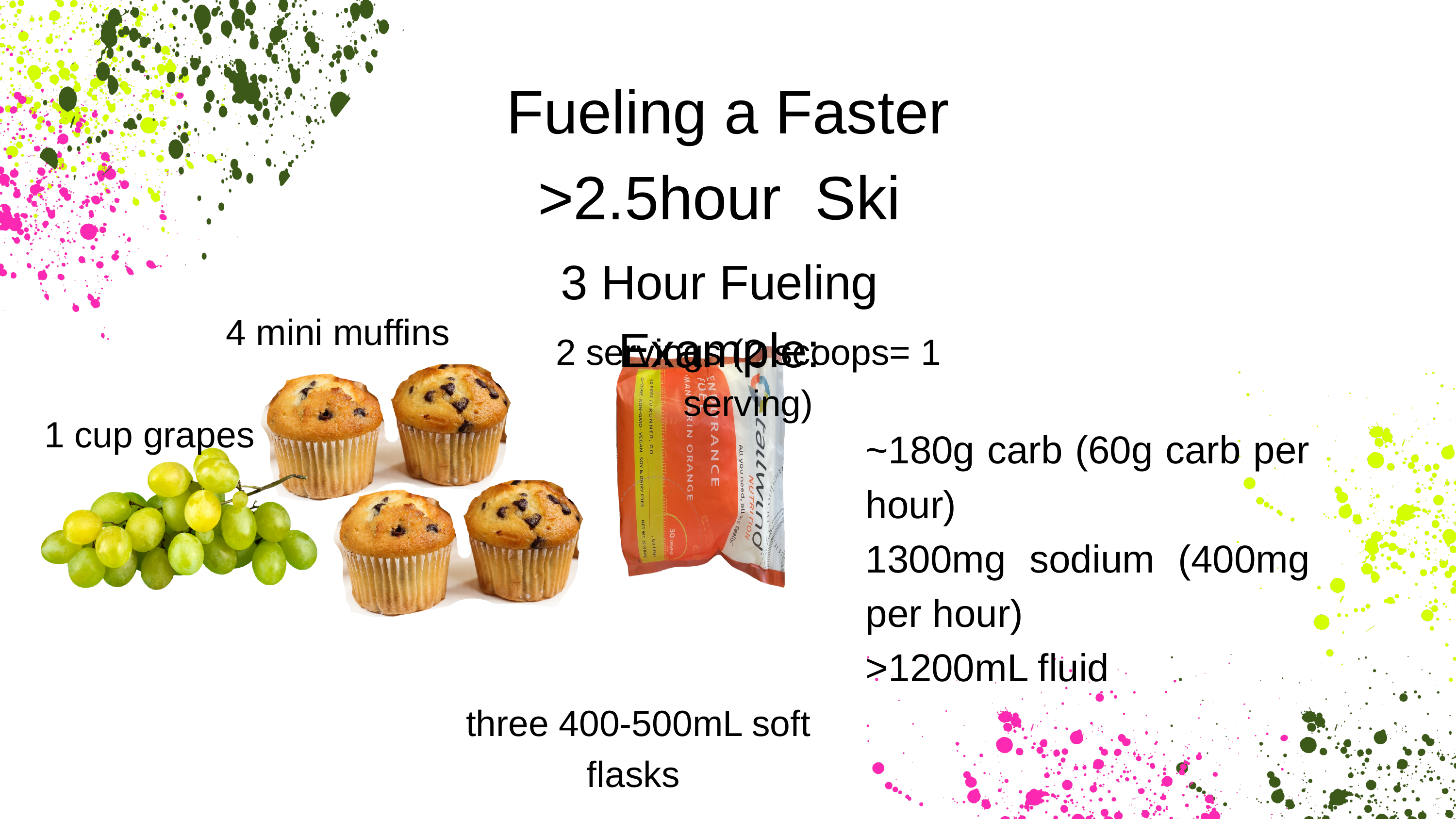

Fueling a Faster >2.5hour  Ski
3 Hour Fueling Example:
4 mini muffins
2 servings (2 scoops= 1 serving)

1 cup grapes
~180g carb (60g carb per hour)
1300mg sodium (400mg per hour)
>1200mL fluid

three 400-500mL soft flasks